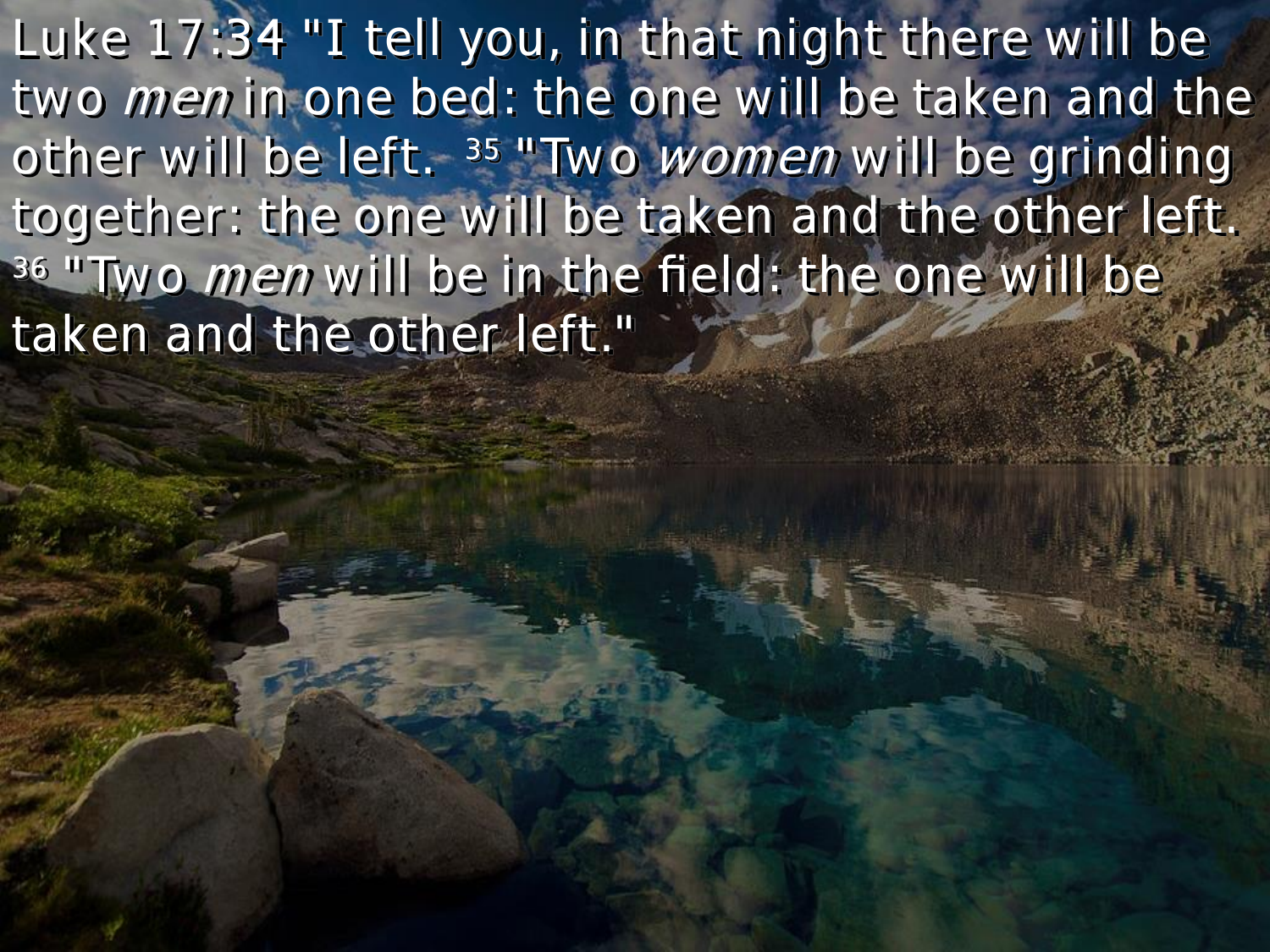

Luke 17:34 "I tell you, in that night there will be two men in one bed: the one will be taken and the other will be left.  35 "Two women will be grinding together: the one will be taken and the other left.  36 "Two men will be in the field: the one will be taken and the other left."